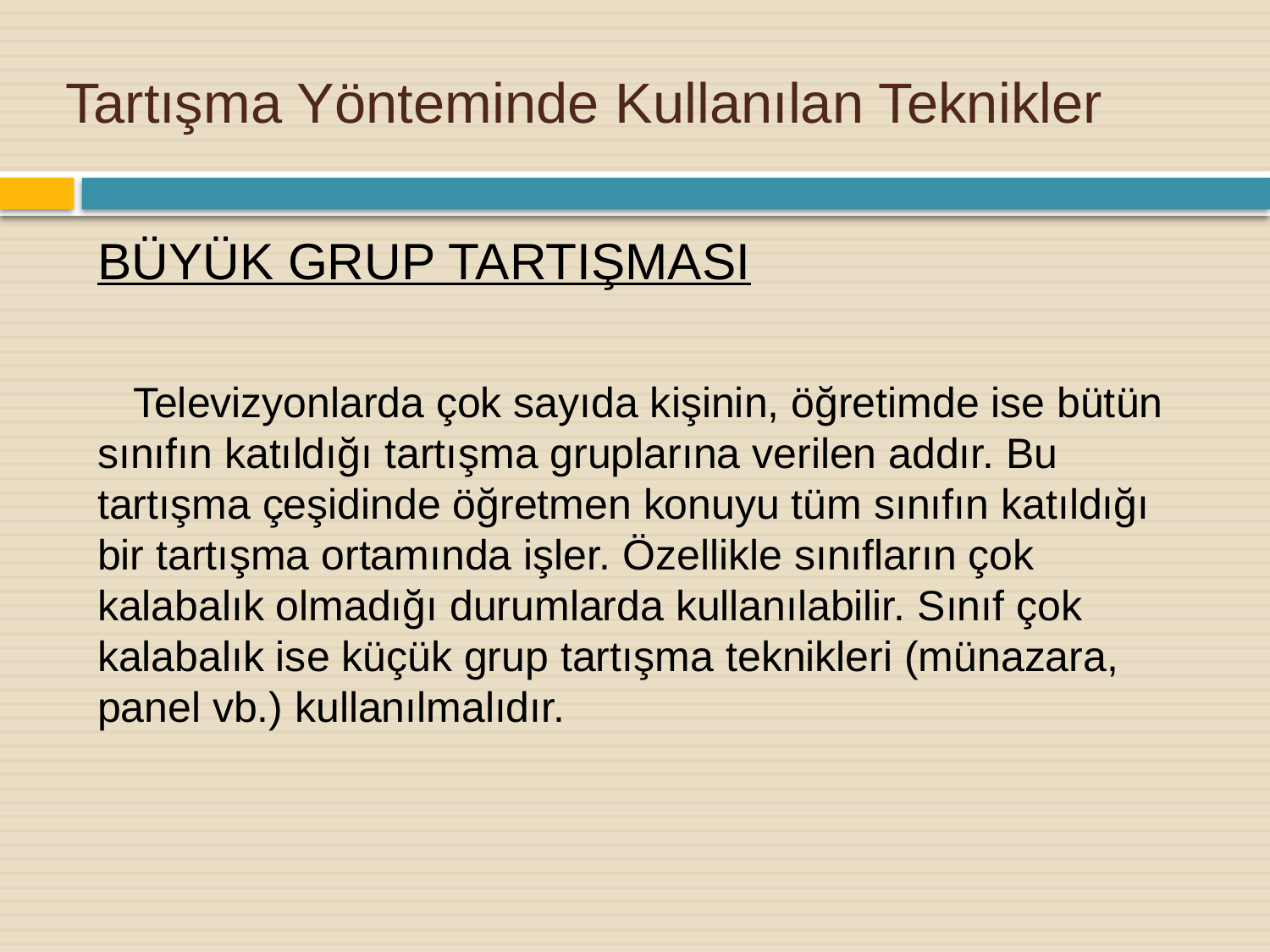

# Tartışma Yönteminde Kullanılan Teknikler
BÜYÜK GRUP TARTIŞMASI

   Televizyonlarda çok sayıda kişinin, öğretimde ise bütün sınıfın katıldığı tartışma gruplarına verilen addır. Bu tartışma çeşidinde öğretmen konuyu tüm sınıfın katıldığı bir tartışma ortamında işler. Özellikle sınıfların çok kalabalık olmadığı durumlarda kullanılabilir. Sınıf çok kalabalık ise küçük grup tartışma teknikleri (münazara, panel vb.) kullanılmalıdır.